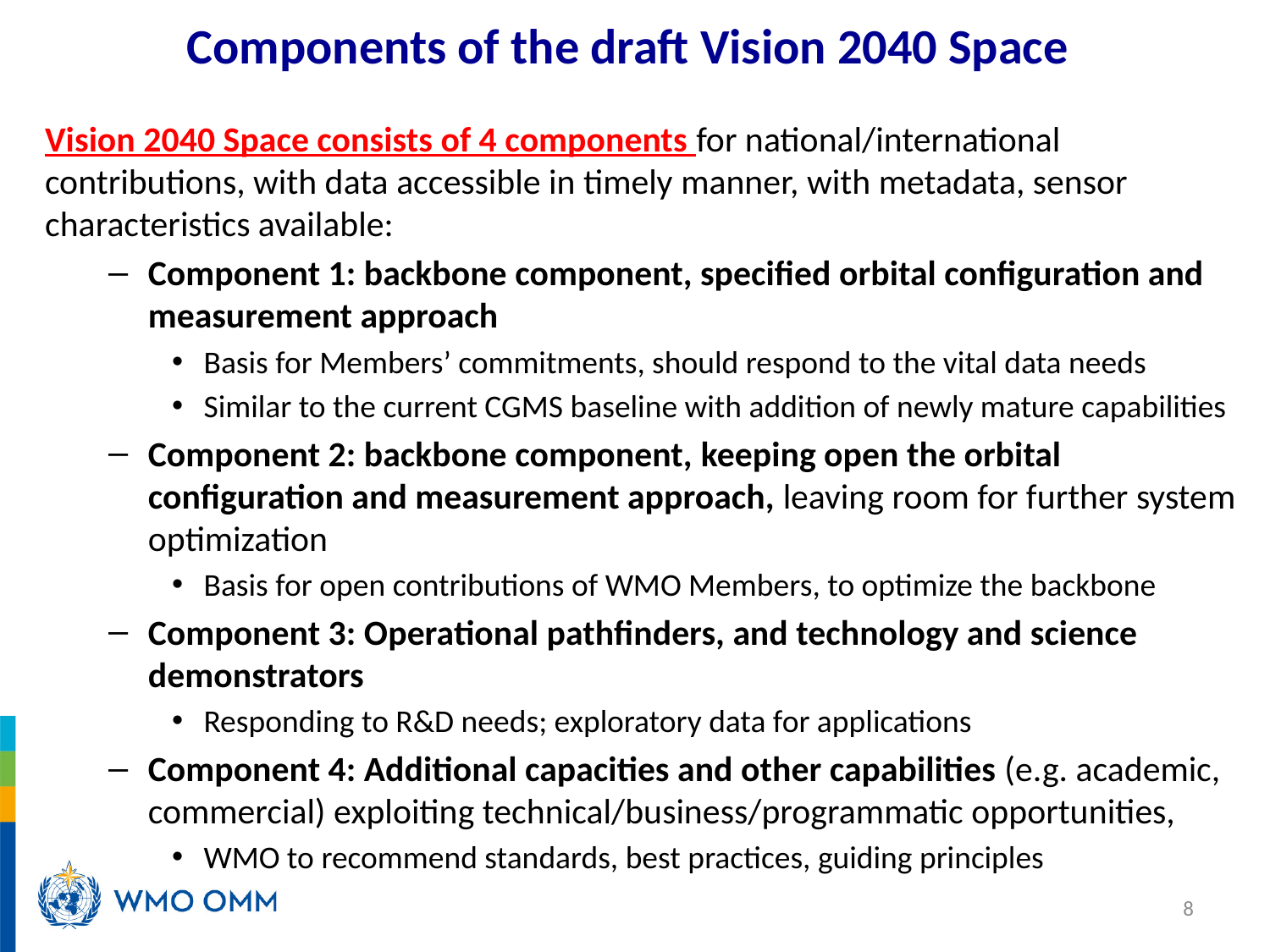

# Components of the draft Vision 2040 Space
Vision 2040 Space consists of 4 components for national/international contributions, with data accessible in timely manner, with metadata, sensor characteristics available:
Component 1: backbone component, specified orbital configuration and measurement approach
Basis for Members’ commitments, should respond to the vital data needs
Similar to the current CGMS baseline with addition of newly mature capabilities
Component 2: backbone component, keeping open the orbital configuration and measurement approach, leaving room for further system optimization
Basis for open contributions of WMO Members, to optimize the backbone
Component 3: Operational pathfinders, and technology and science demonstrators
Responding to R&D needs; exploratory data for applications
Component 4: Additional capacities and other capabilities (e.g. academic, commercial) exploiting technical/business/programmatic opportunities,
WMO to recommend standards, best practices, guiding principles
8